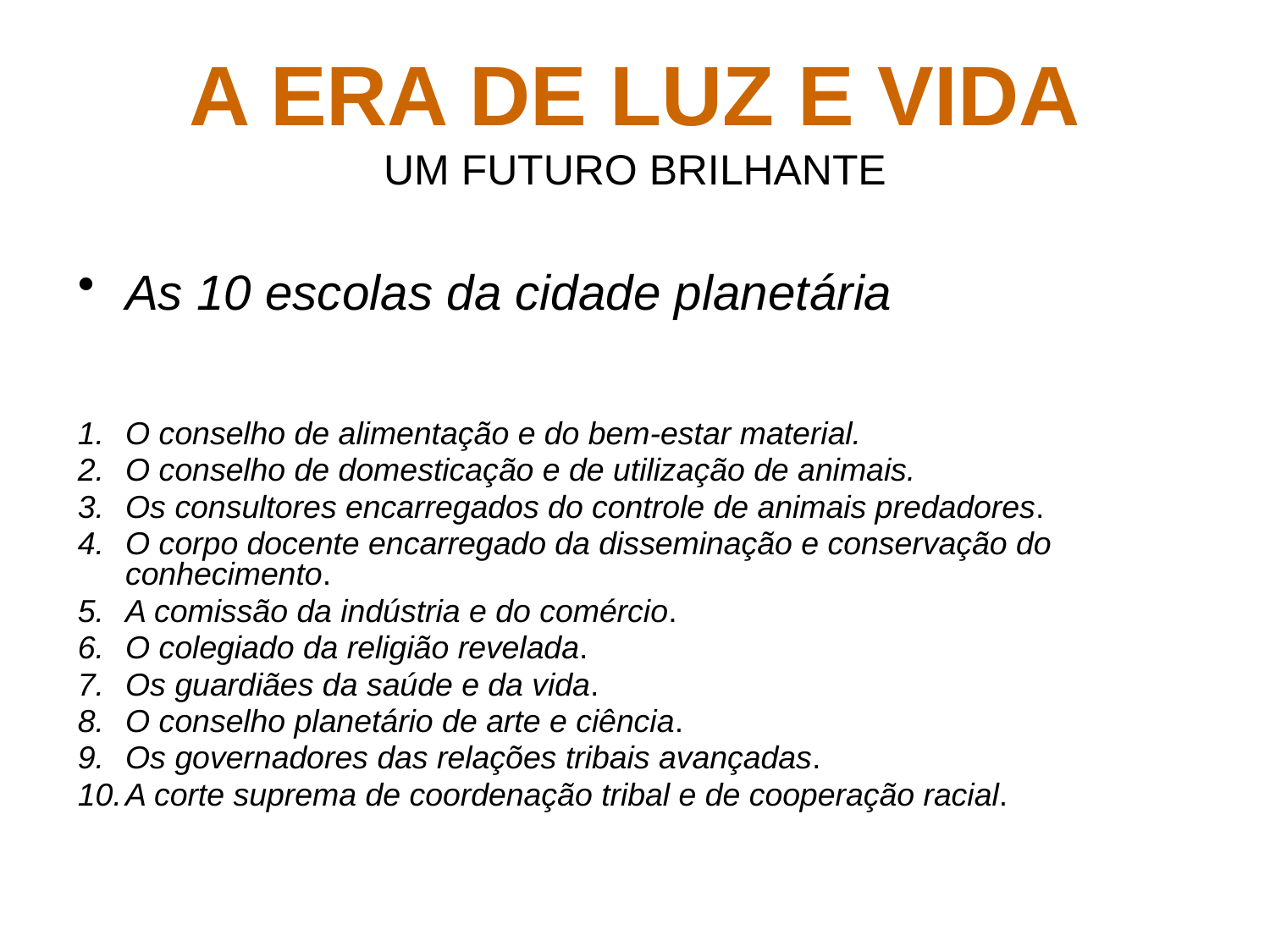

# A ERA DE LUZ E VIDA UM FUTURO BRILHANTE
As 10 escolas da cidade planetária

O conselho de alimentação e do bem-estar material.
O conselho de domesticação e de utilização de animais.
Os consultores encarregados do controle de animais predadores.
O corpo docente encarregado da disseminação e conservação do conhecimento.
A comissão da indústria e do comércio.
O colegiado da religião revelada.
Os guardiães da saúde e da vida.
O conselho planetário de arte e ciência.
Os governadores das relações tribais avançadas.
A corte suprema de coordenação tribal e de cooperação racial.